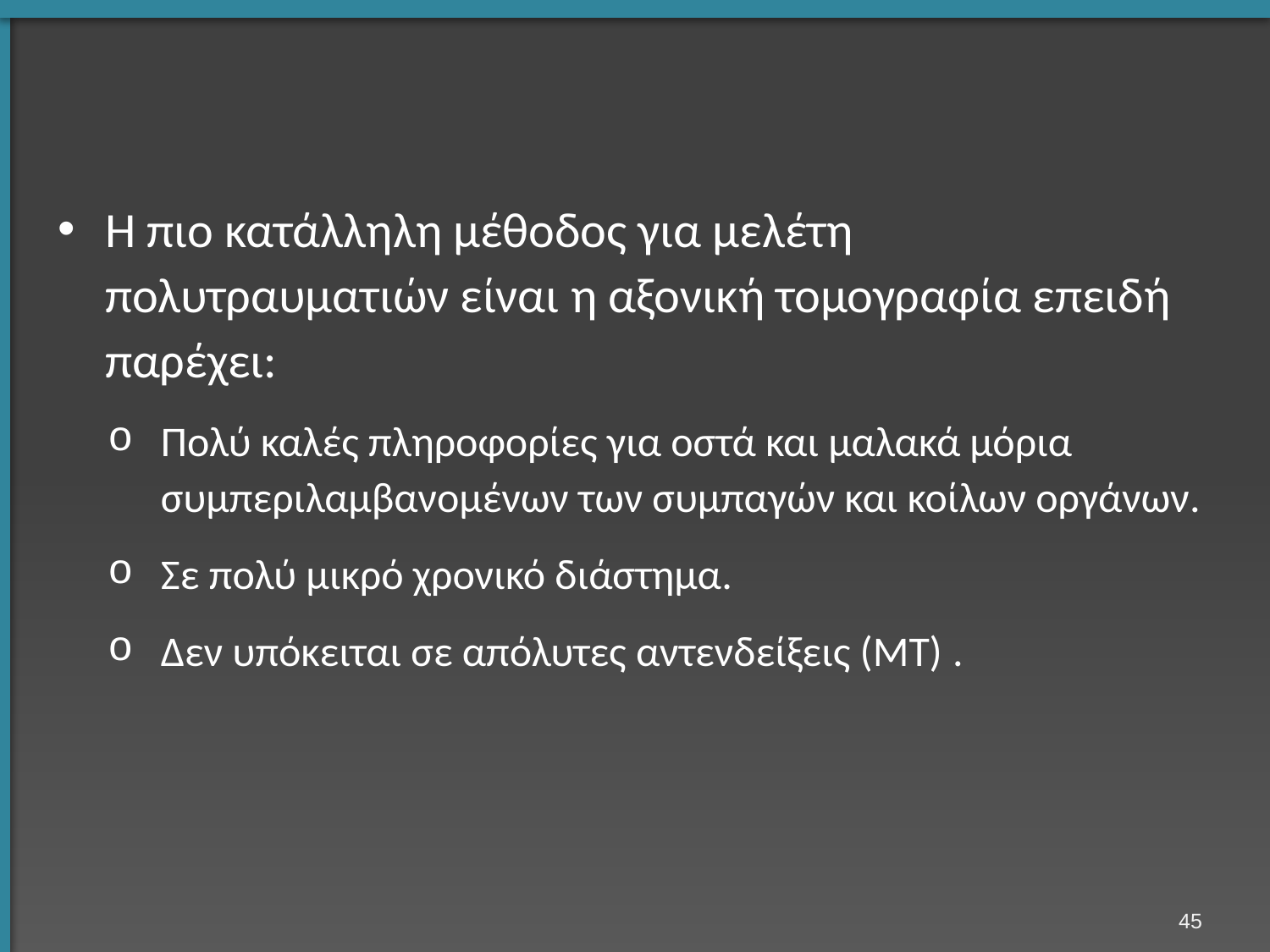

Η πιο κατάλληλη μέθοδος για μελέτη πολυτραυματιών είναι η αξονική τομογραφία επειδή παρέχει:
Πολύ καλές πληροφορίες για οστά και μαλακά μόρια συμπεριλαμβανομένων των συμπαγών και κοίλων οργάνων.
Σε πολύ μικρό χρονικό διάστημα.
Δεν υπόκειται σε απόλυτες αντενδείξεις (ΜΤ) .
45